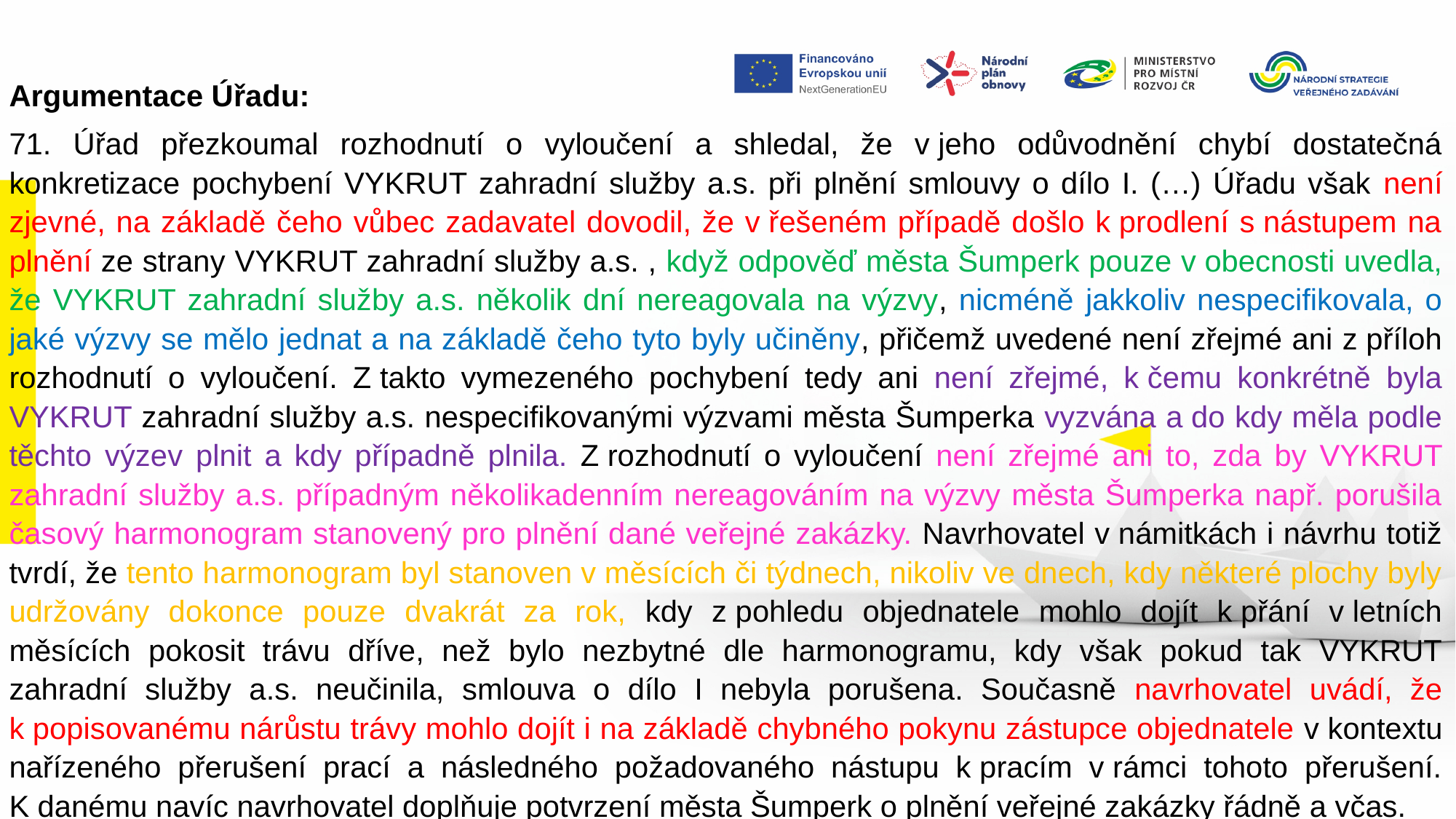

Argumentace Úřadu:
71. Úřad přezkoumal rozhodnutí o vyloučení a shledal, že v jeho odůvodnění chybí dostatečná konkretizace pochybení VYKRUT zahradní služby a.s. při plnění smlouvy o dílo I. (…) Úřadu však není zjevné, na základě čeho vůbec zadavatel dovodil, že v řešeném případě došlo k prodlení s nástupem na plnění ze strany VYKRUT zahradní služby a.s. , když odpověď města Šumperk pouze v obecnosti uvedla, že VYKRUT zahradní služby a.s. několik dní nereagovala na výzvy, nicméně jakkoliv nespecifikovala, o jaké výzvy se mělo jednat a na základě čeho tyto byly učiněny, přičemž uvedené není zřejmé ani z příloh rozhodnutí o vyloučení. Z takto vymezeného pochybení tedy ani není zřejmé, k čemu konkrétně byla VYKRUT zahradní služby a.s. nespecifikovanými výzvami města Šumperka vyzvána a do kdy měla podle těchto výzev plnit a kdy případně plnila. Z rozhodnutí o vyloučení není zřejmé ani to, zda by VYKRUT zahradní služby a.s. případným několikadenním nereagováním na výzvy města Šumperka např. porušila časový harmonogram stanovený pro plnění dané veřejné zakázky. Navrhovatel v námitkách i návrhu totiž tvrdí, že tento harmonogram byl stanoven v měsících či týdnech, nikoliv ve dnech, kdy některé plochy byly udržovány dokonce pouze dvakrát za rok, kdy z pohledu objednatele mohlo dojít k přání v letních měsících pokosit trávu dříve, než bylo nezbytné dle harmonogramu, kdy však pokud tak VYKRUT zahradní služby a.s. neučinila, smlouva o dílo I nebyla porušena. Současně navrhovatel uvádí, že k popisovanému nárůstu trávy mohlo dojít i na základě chybného pokynu zástupce objednatele v kontextu nařízeného přerušení prací a následného požadovaného nástupu k pracím v rámci tohoto přerušení. K danému navíc navrhovatel doplňuje potvrzení města Šumperk o plnění veřejné zakázky řádně a včas.